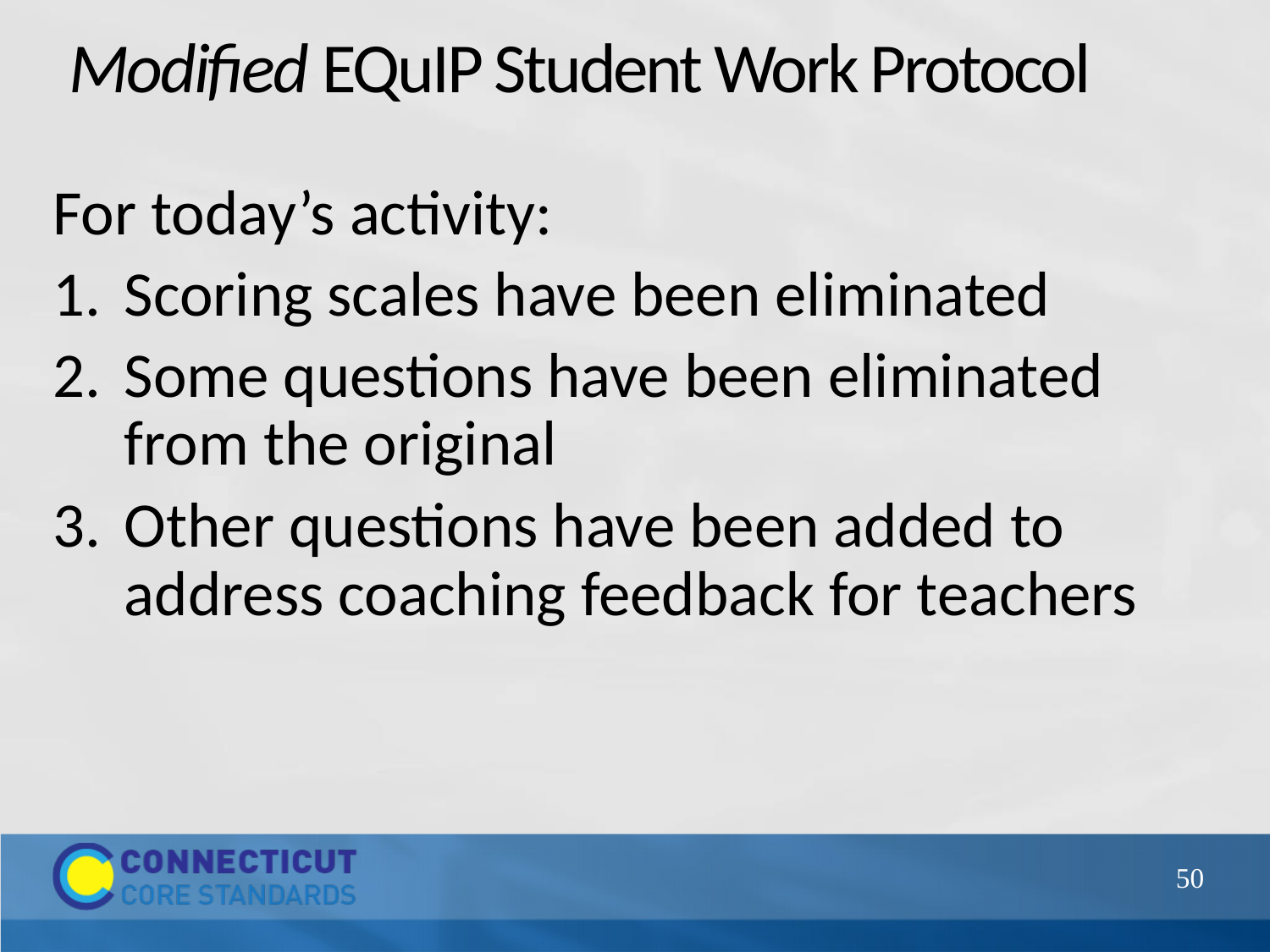

# Modified EQuIP Student Work Protocol
For today’s activity:
Scoring scales have been eliminated
Some questions have been eliminated from the original
Other questions have been added to address coaching feedback for teachers

50